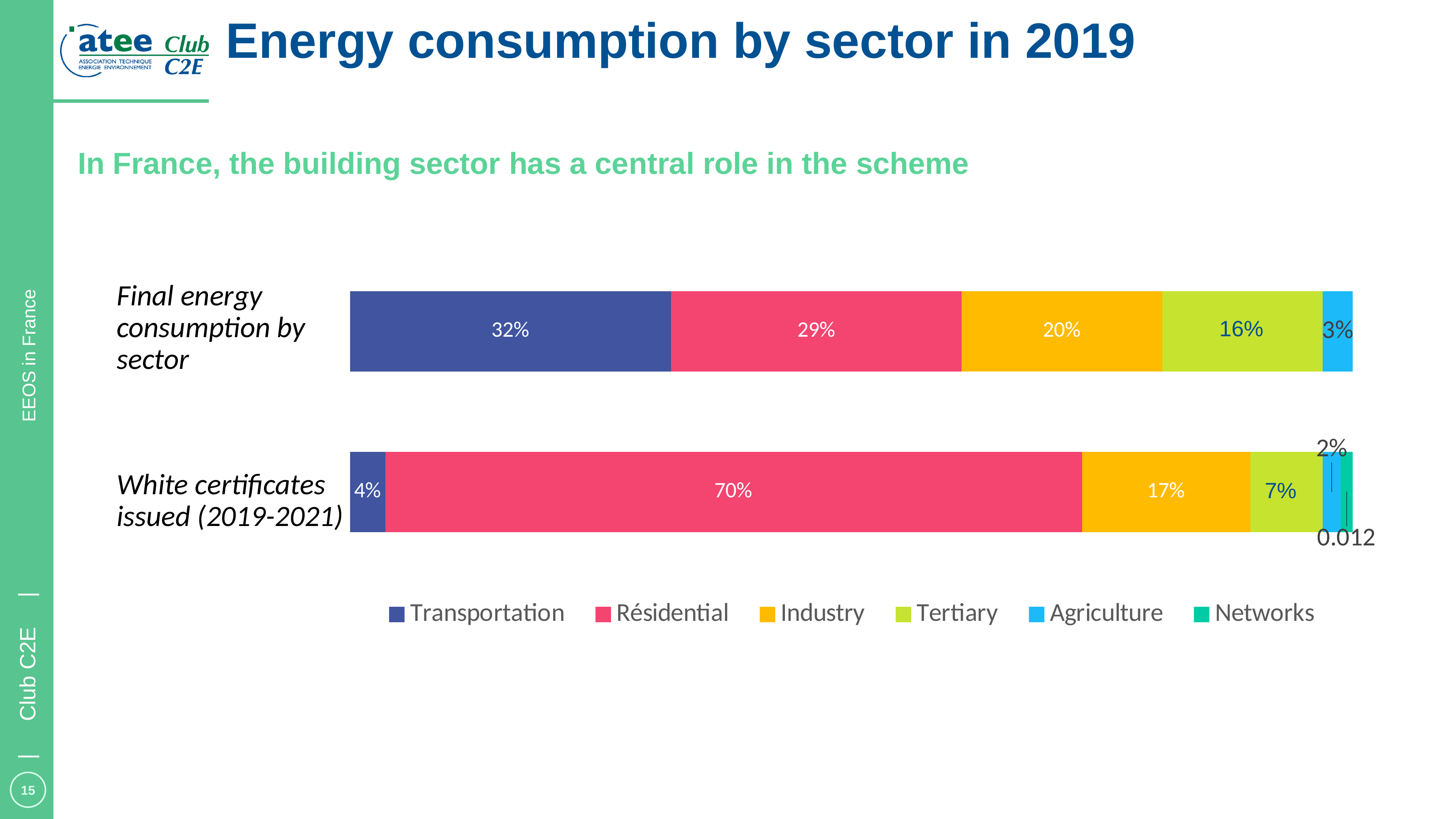

Energy consumption by sector in 2019

# In France, the building sector has a central role in the scheme

### Chart

| Category | Transportation | Résidential | Industry | Tertiary | Agriculture | Networks |
|---|---|---|---|---|---|---|
| Consommation finale d'énergie par secteur (2019) | 0.035 | 0.695 | 0.168 | 0.072 | 0.018 | 0.012 |
| CEE délivrés sur la P4 (2018-2021) | 0.32 | 0.29 | 0.2 | 0.16 | 0.03 | None |
Final energy consumption by sector
White certificates issued (2019-2021)
16%
7%